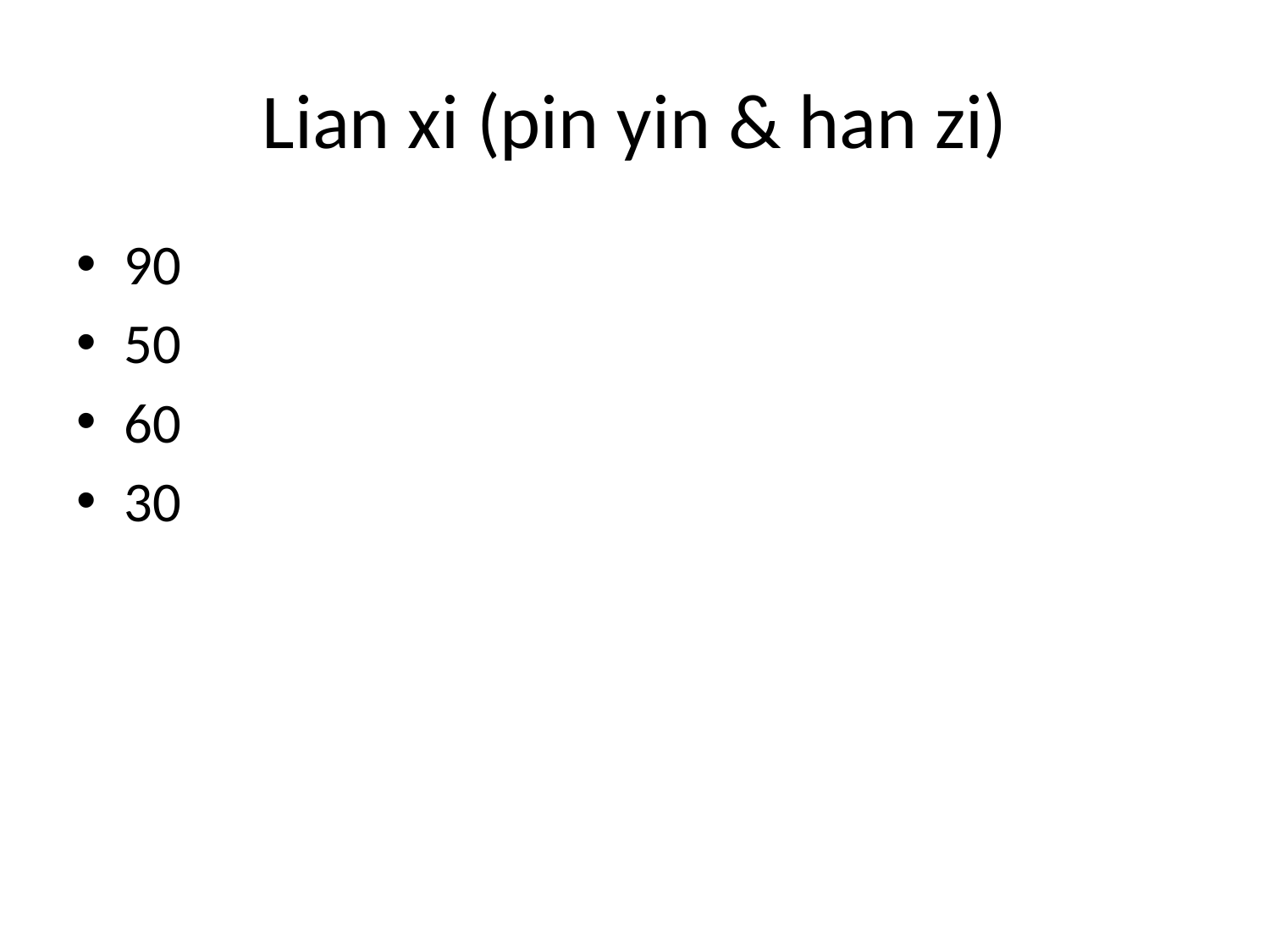

# Lian xi (pin yin & han zi)
90
50
60
30